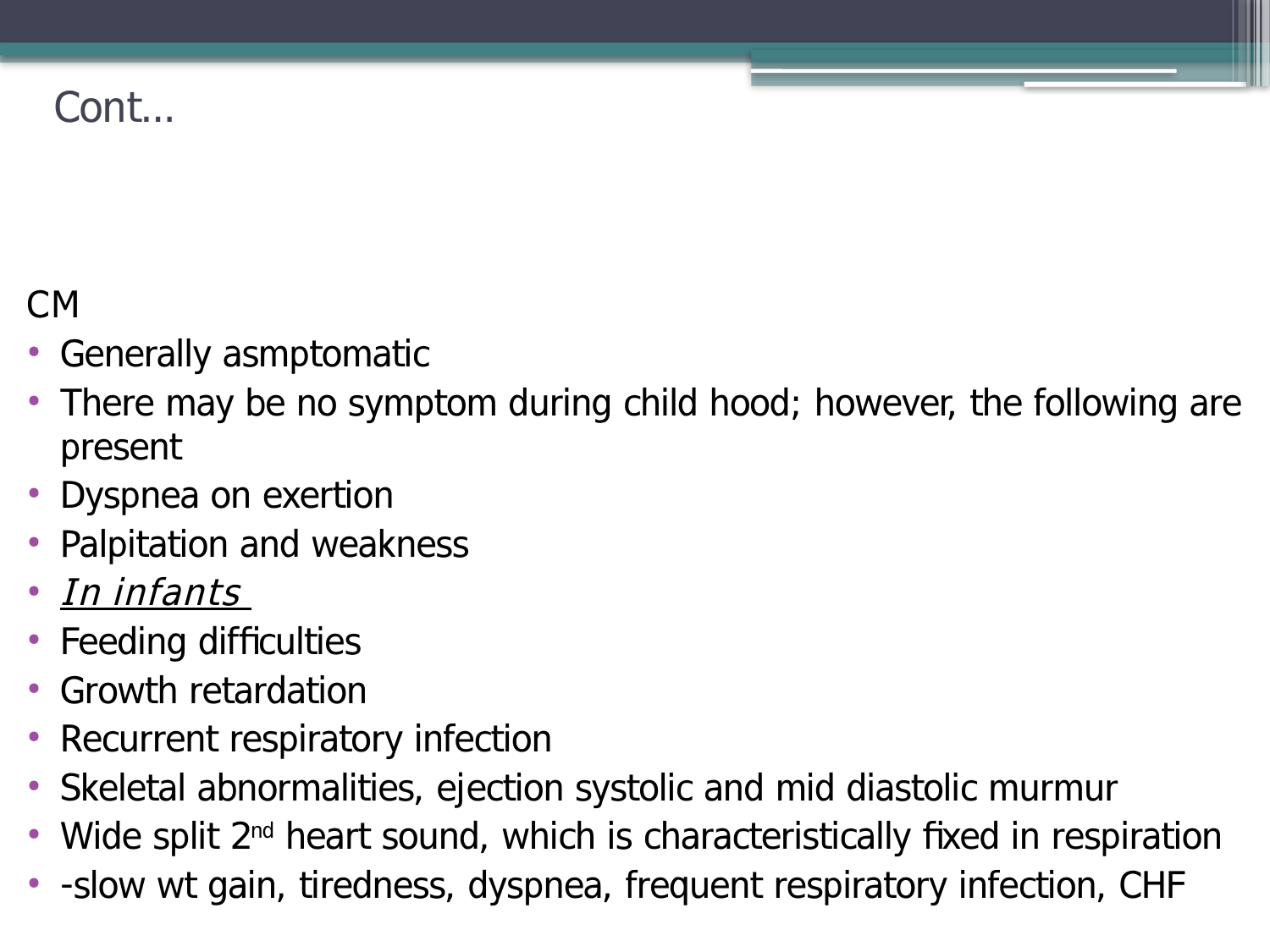

# Cont…
CM
Generally asmptomatic
There may be no symptom during child hood; however, the following are present
Dyspnea on exertion
Palpitation and weakness
In infants
Feeding difficulties
Growth retardation
Recurrent respiratory infection
Skeletal abnormalities, ejection systolic and mid diastolic murmur
Wide split 2nd heart sound, which is characteristically fixed in respiration
-slow wt gain, tiredness, dyspnea, frequent respiratory infection, CHF